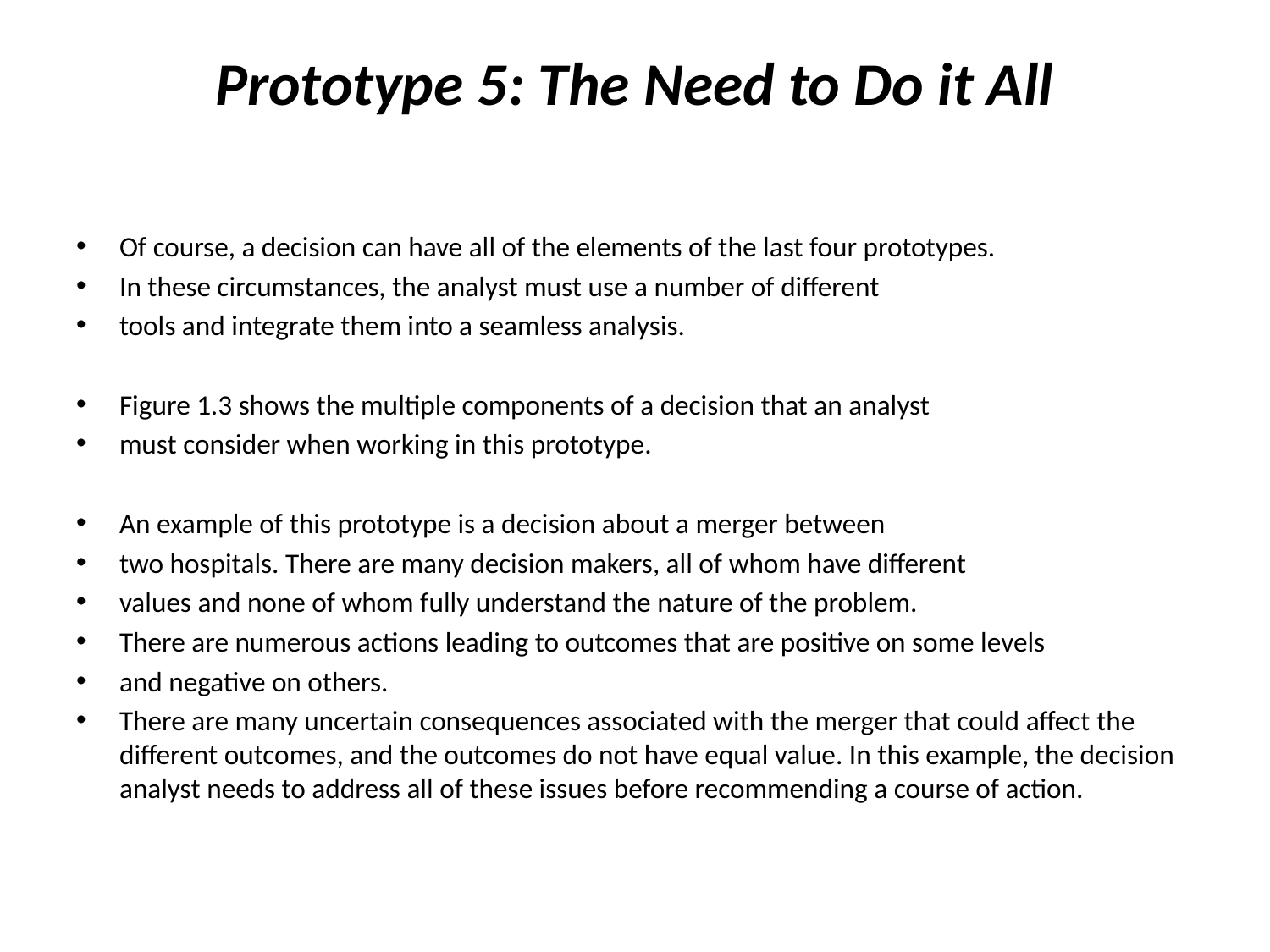

# Prototype 5: The Need to Do it All
Of course, a decision can have all of the elements of the last four prototypes.
In these circumstances, the analyst must use a number of different
tools and integrate them into a seamless analysis.

Figure 1.3 shows the multiple components of a decision that an analyst
must consider when working in this prototype.

An example of this prototype is a decision about a merger between
two hospitals. There are many decision makers, all of whom have different
values and none of whom fully understand the nature of the problem.
There are numerous actions leading to outcomes that are positive on some levels
and negative on others.
There are many uncertain consequences associated with the merger that could affect the different outcomes, and the outcomes do not have equal value. In this example, the decision analyst needs to address all of these issues before recommending a course of action.